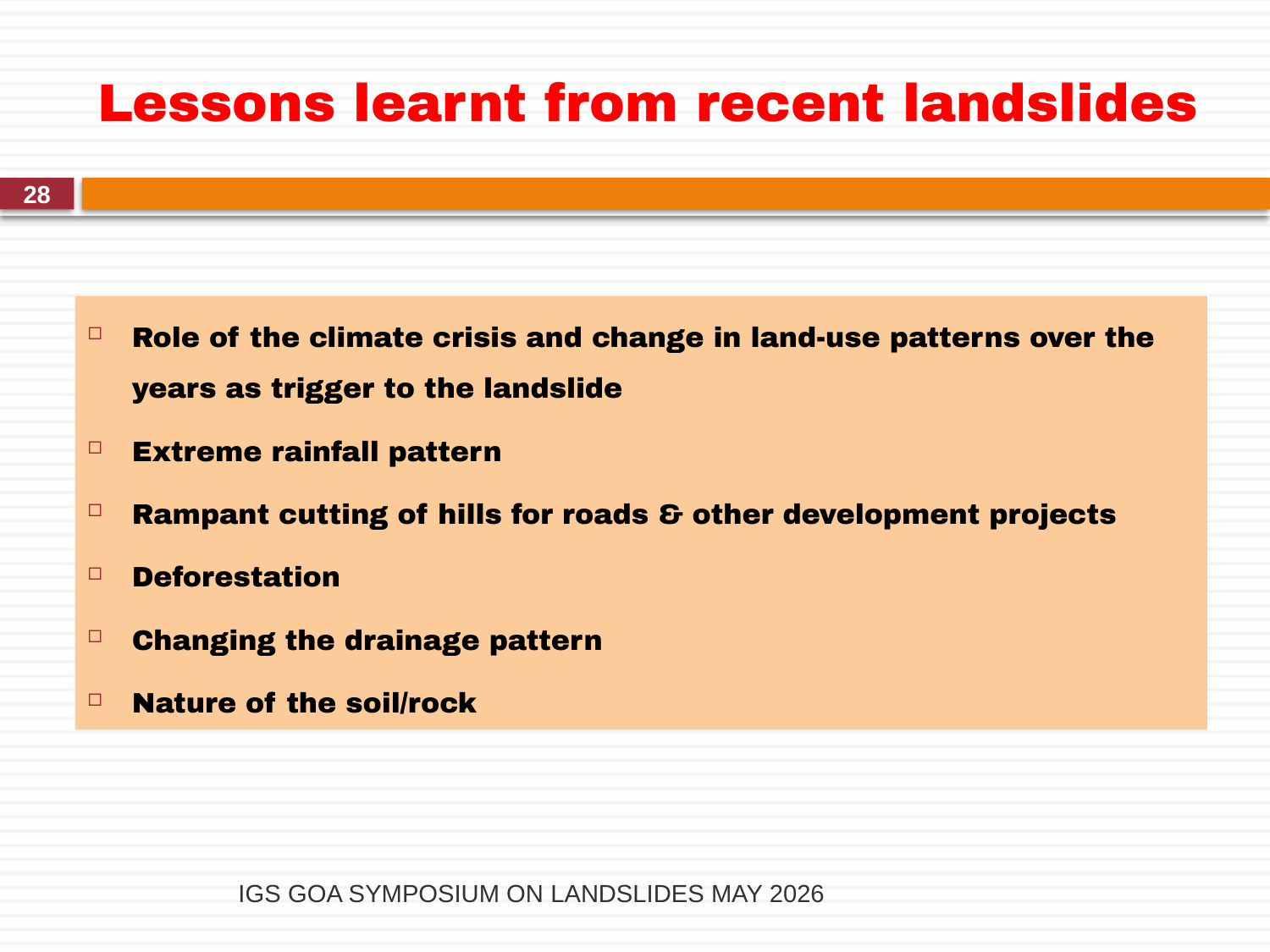

# Lessons learnt from recent landslides
28
Role of the climate crisis and change in land-use patterns over the years as trigger to the landslide
Extreme rainfall pattern
Rampant cutting of hills for roads & other development projects
Deforestation
Changing the drainage pattern
Nature of the soil/rock
IGS GOA SYMPOSIUM ON LANDSLIDES MAY 2026